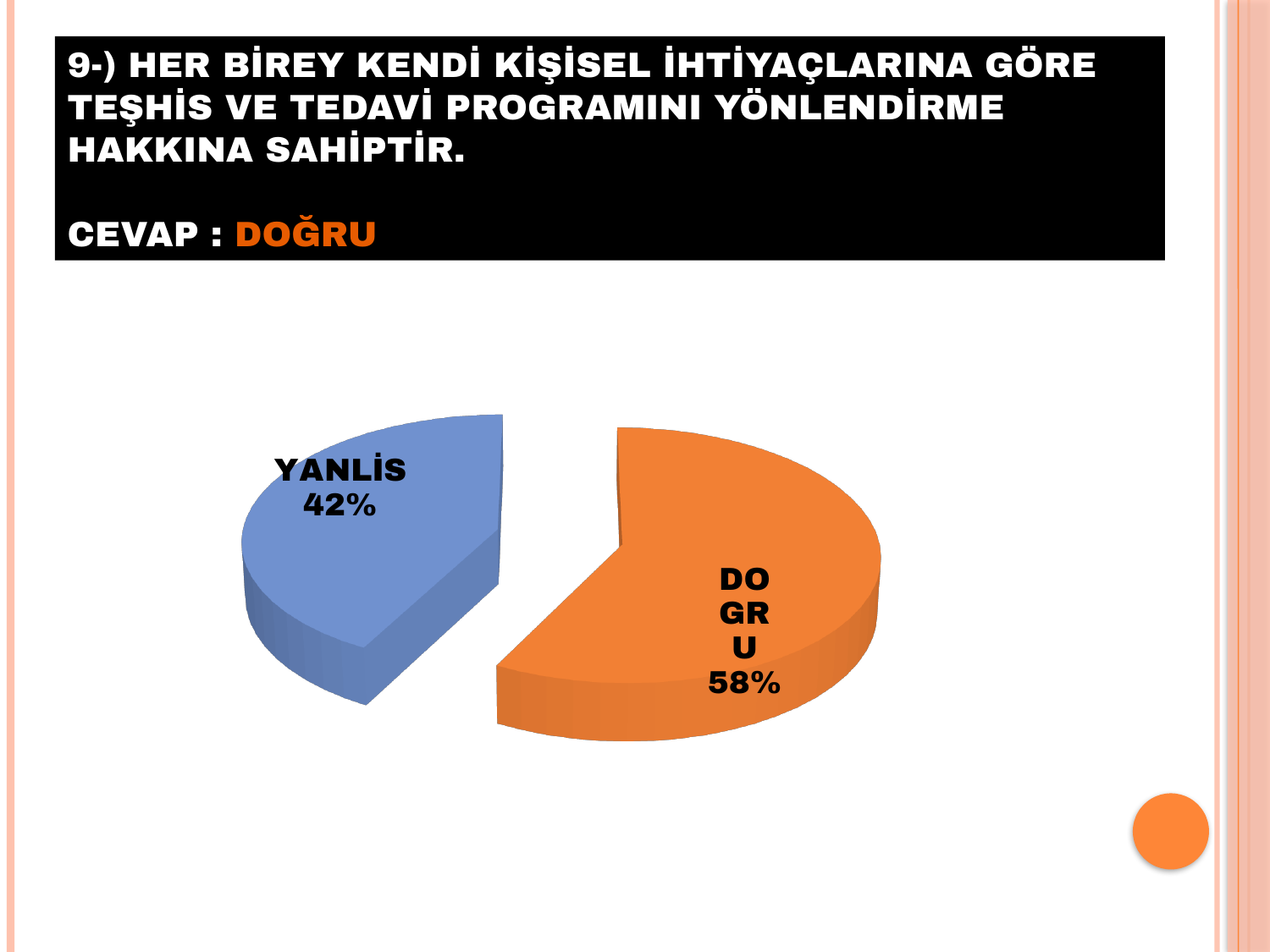

9-) HER BİREY KENDİ KİŞİSEL İHTİYAÇLARINA GÖRE TEŞHİS VE TEDAVİ PROGRAMINI YÖNLENDİRME HAKKINA SAHİPTİR.

CEVAP : DOĞRU

[unsupported chart]